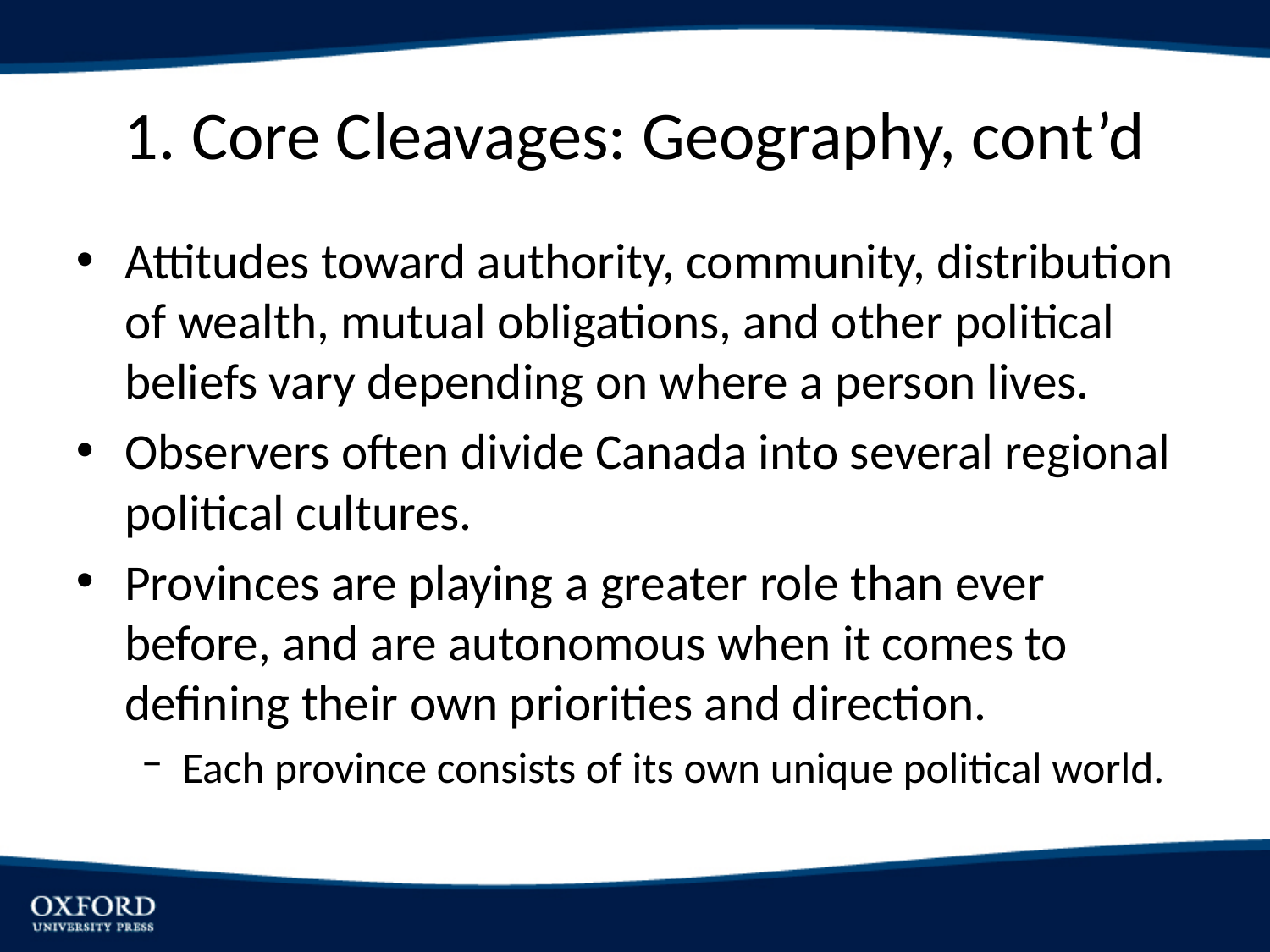

# 1. Core Cleavages: Geography, cont’d
Attitudes toward authority, community, distribution of wealth, mutual obligations, and other political beliefs vary depending on where a person lives.
Observers often divide Canada into several regional political cultures.
Provinces are playing a greater role than ever before, and are autonomous when it comes to defining their own priorities and direction.
Each province consists of its own unique political world.